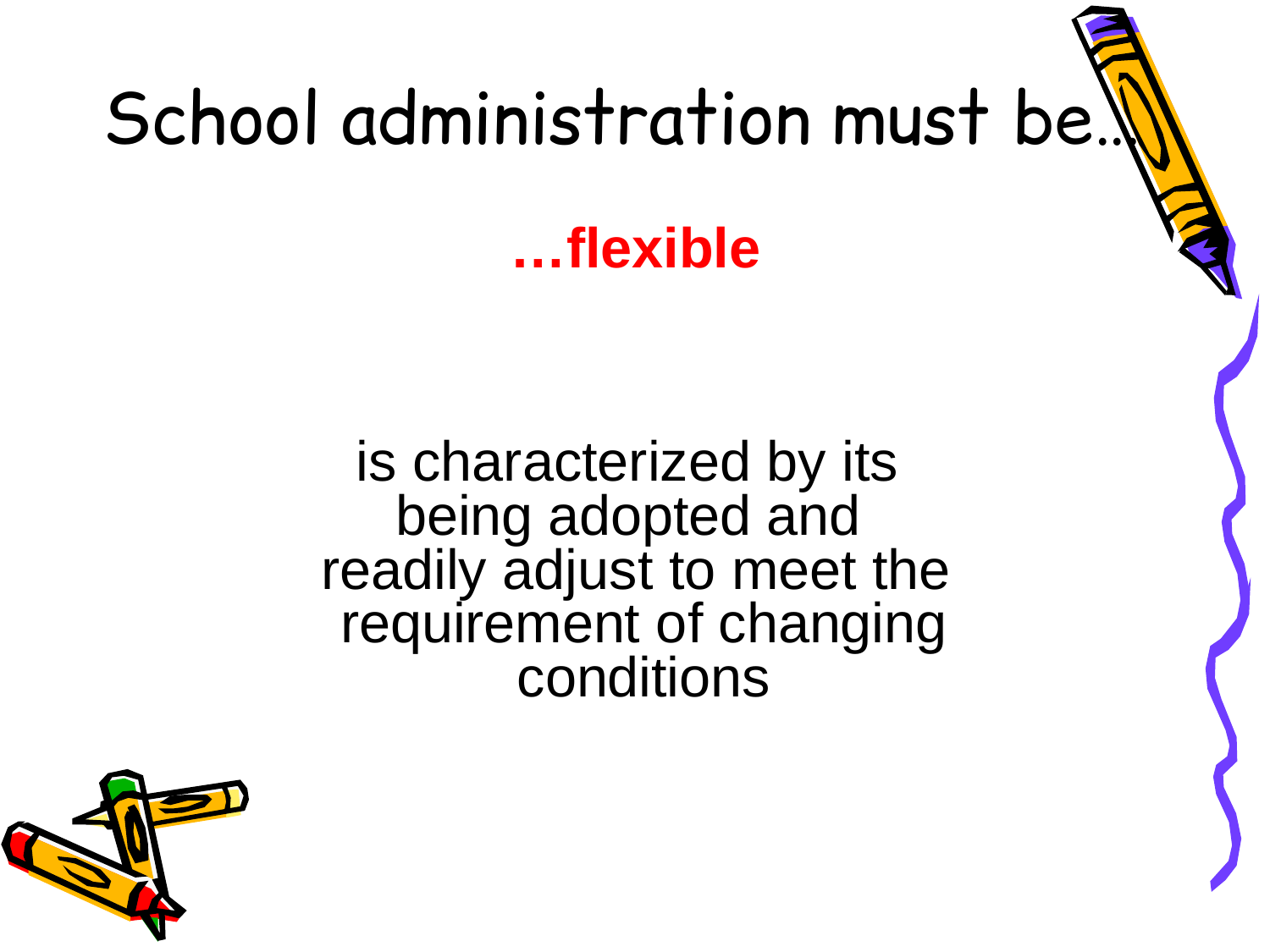

# School administration must be…
…flexible

is characterized by its  being adopted and  readily adjust to meet the  requirement of changing  conditions